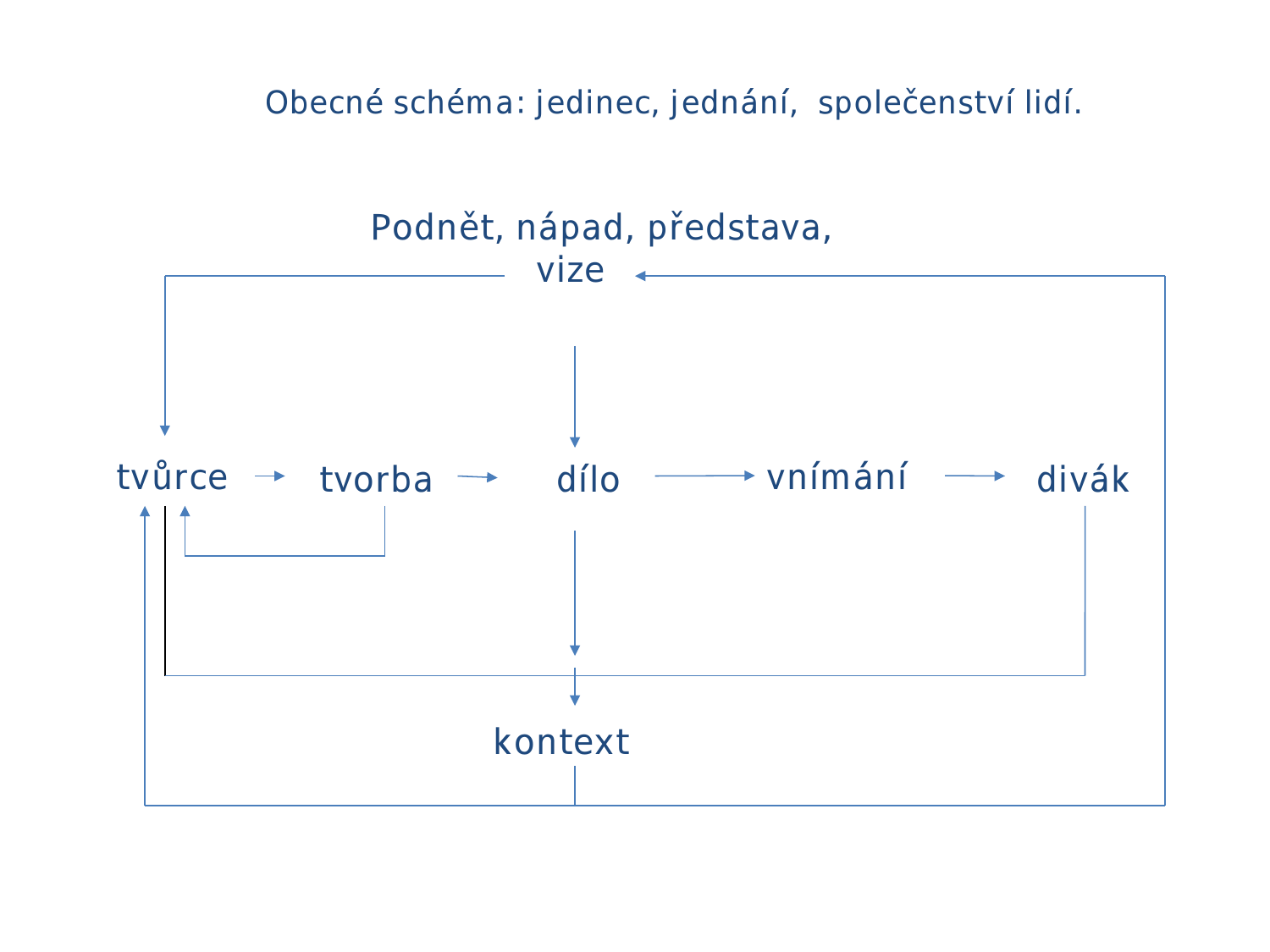

Obecné schéma: jedinec, jednání,  společenství lidí.

      Podnět, nápad, představa,
                      vize
tvůrce
vnímání
tvorba
dílo
divák
kontext